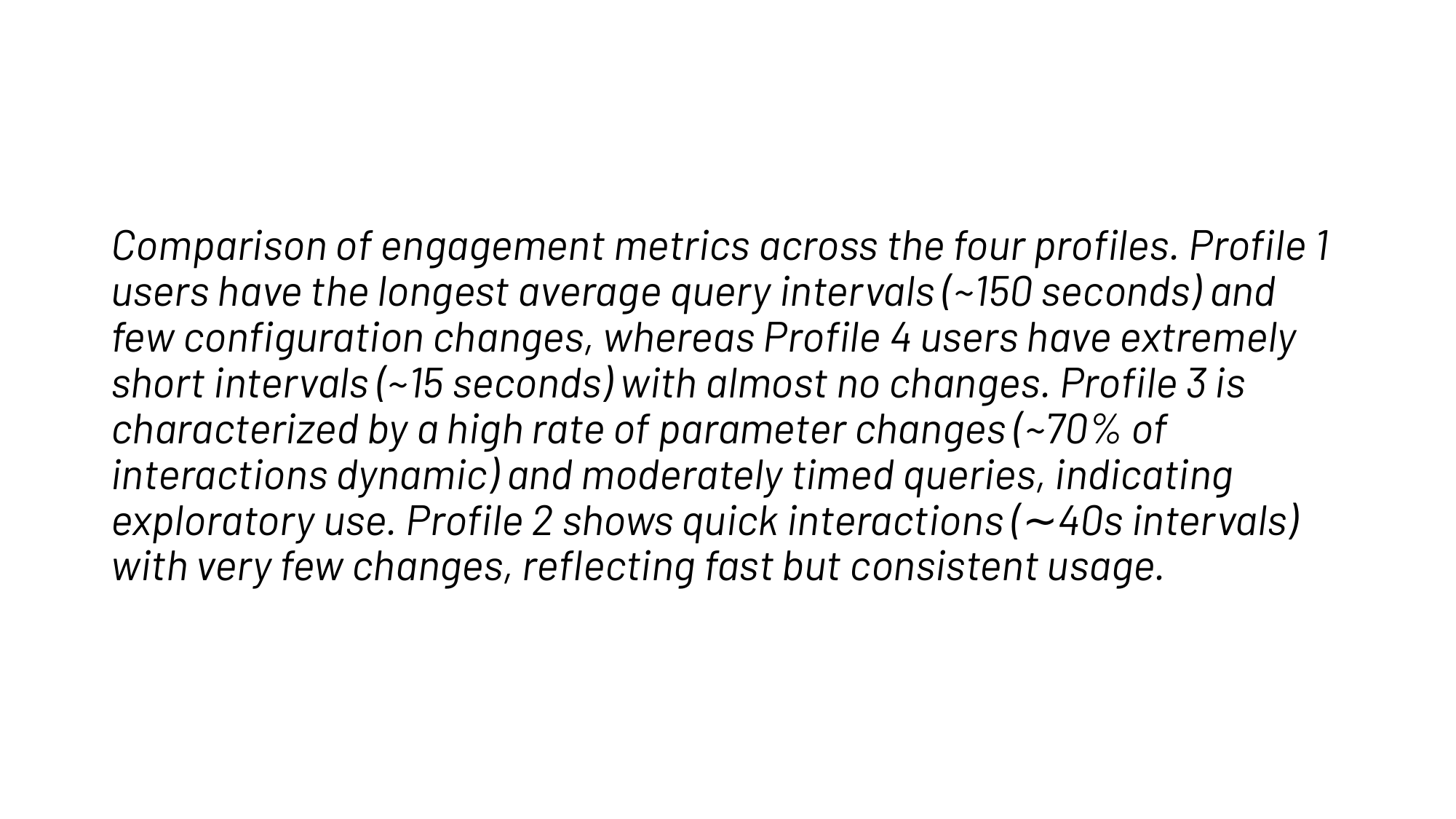

#
Comparison of engagement metrics across the four profiles. Profile 1 users have the longest average query intervals (~150 seconds) and few configuration changes, whereas Profile 4 users have extremely short intervals (~15 seconds) with almost no changes. Profile 3 is characterized by a high rate of parameter changes (~70% of interactions dynamic) and moderately timed queries, indicating exploratory use. Profile 2 shows quick interactions (∼40s intervals) with very few changes, reflecting fast but consistent usage.